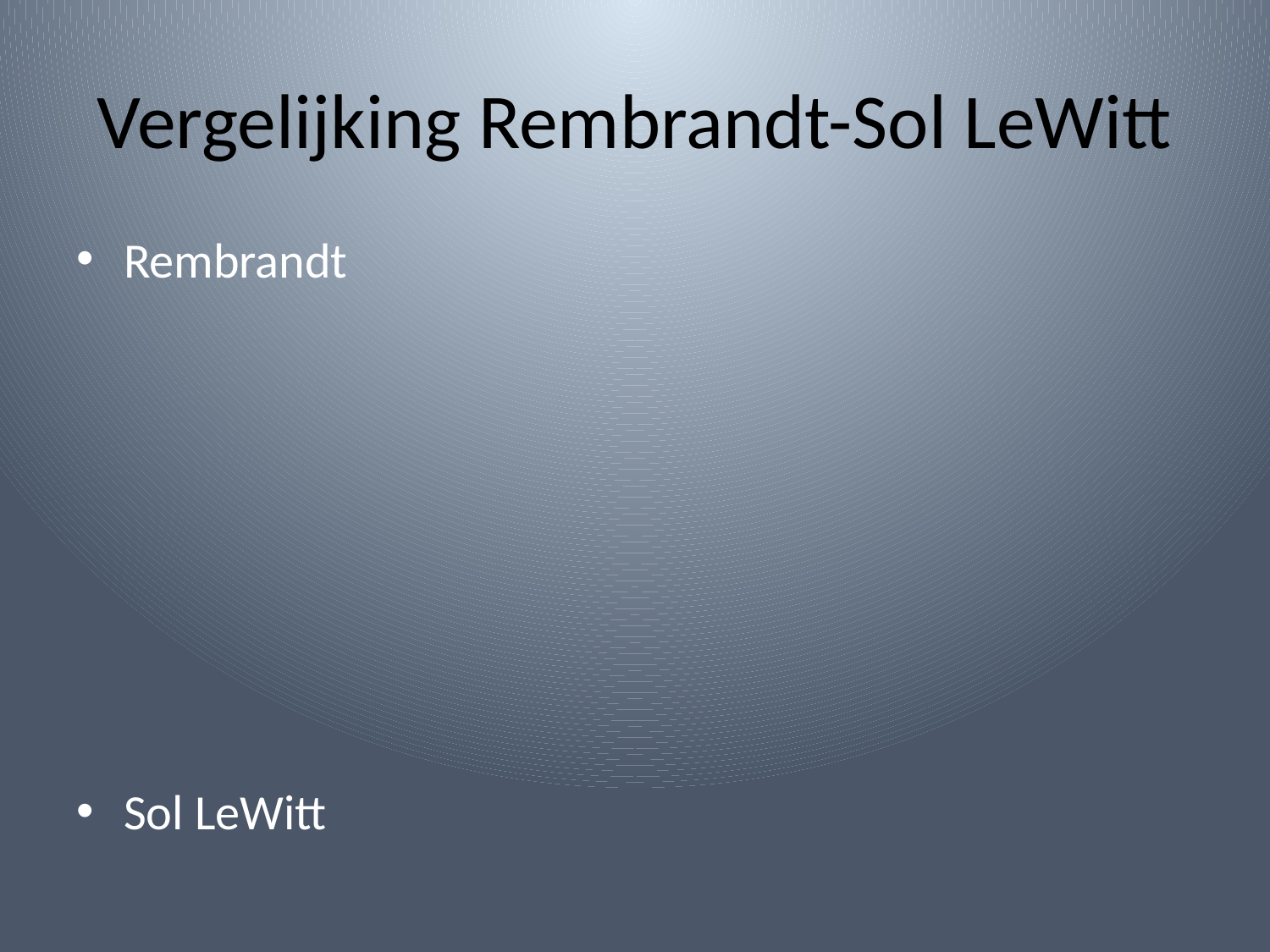

# Vergelijking Rembrandt-Sol LeWitt
Rembrandt

Sol LeWitt